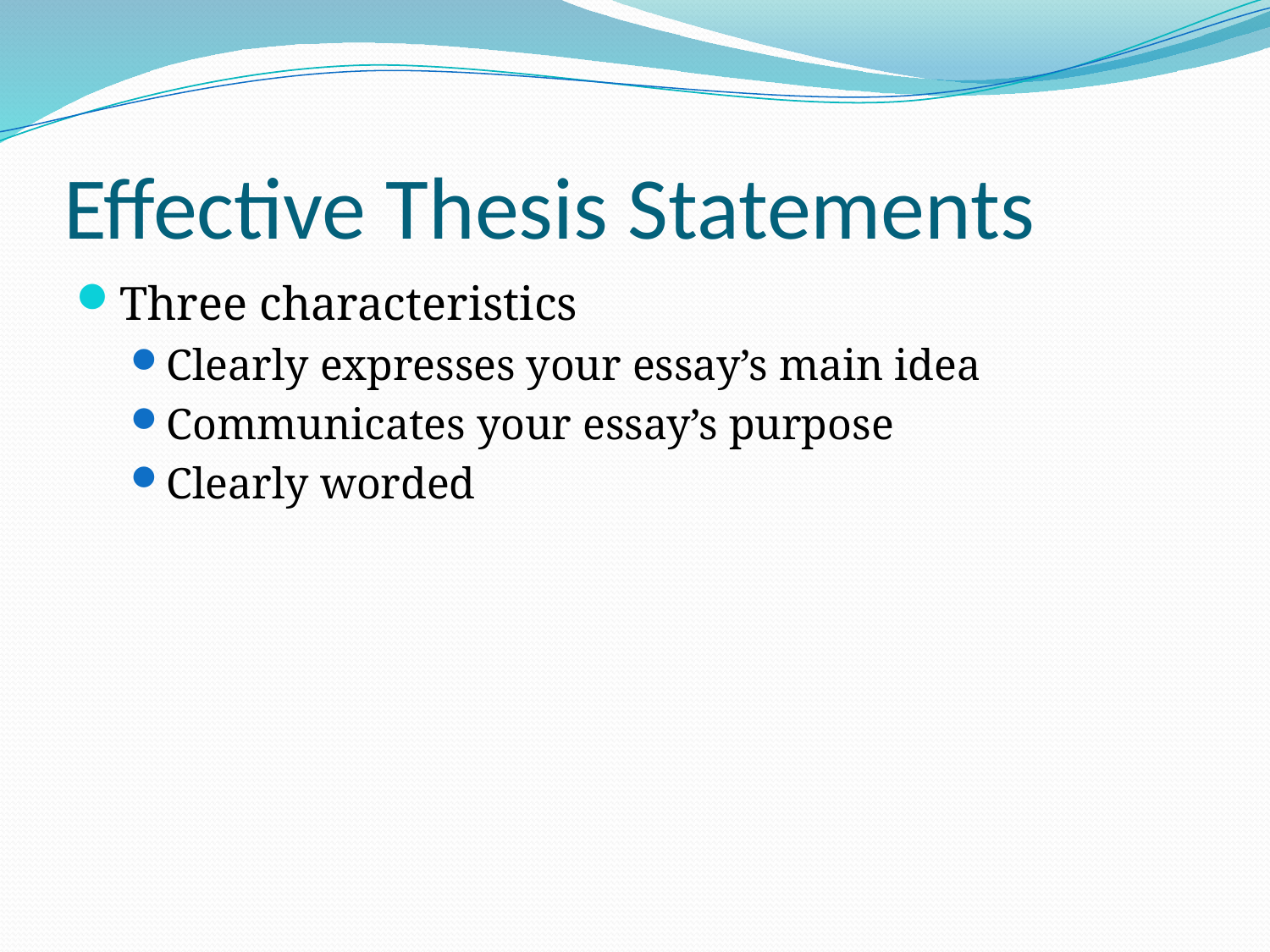

# Effective Thesis Statements
Three characteristics
Clearly expresses your essay’s main idea
Communicates your essay’s purpose
Clearly worded